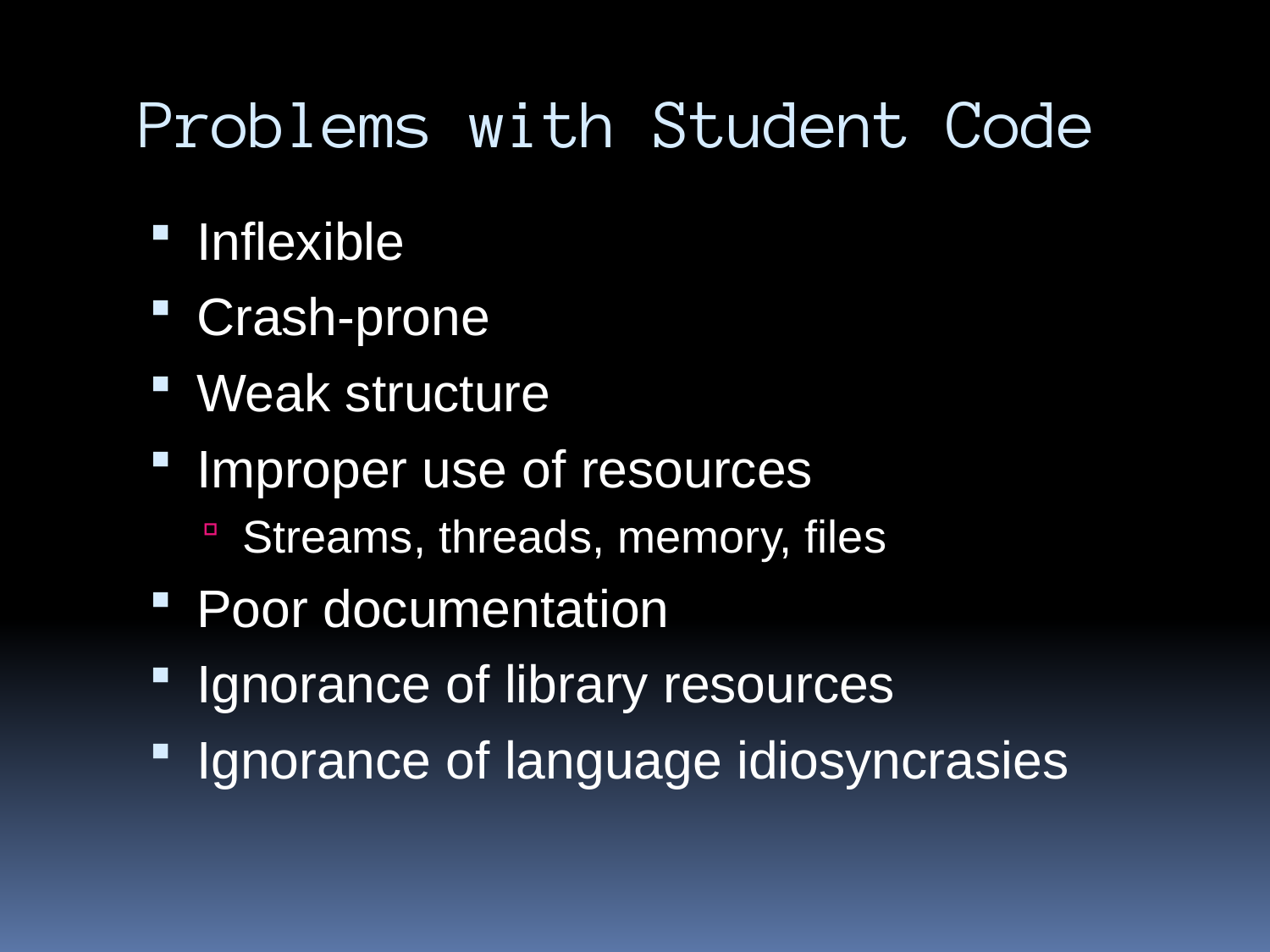

# Problems with Student Code
Inflexible
Crash-prone
Weak structure
Improper use of resources
Streams, threads, memory, files
Poor documentation
Ignorance of library resources
Ignorance of language idiosyncrasies